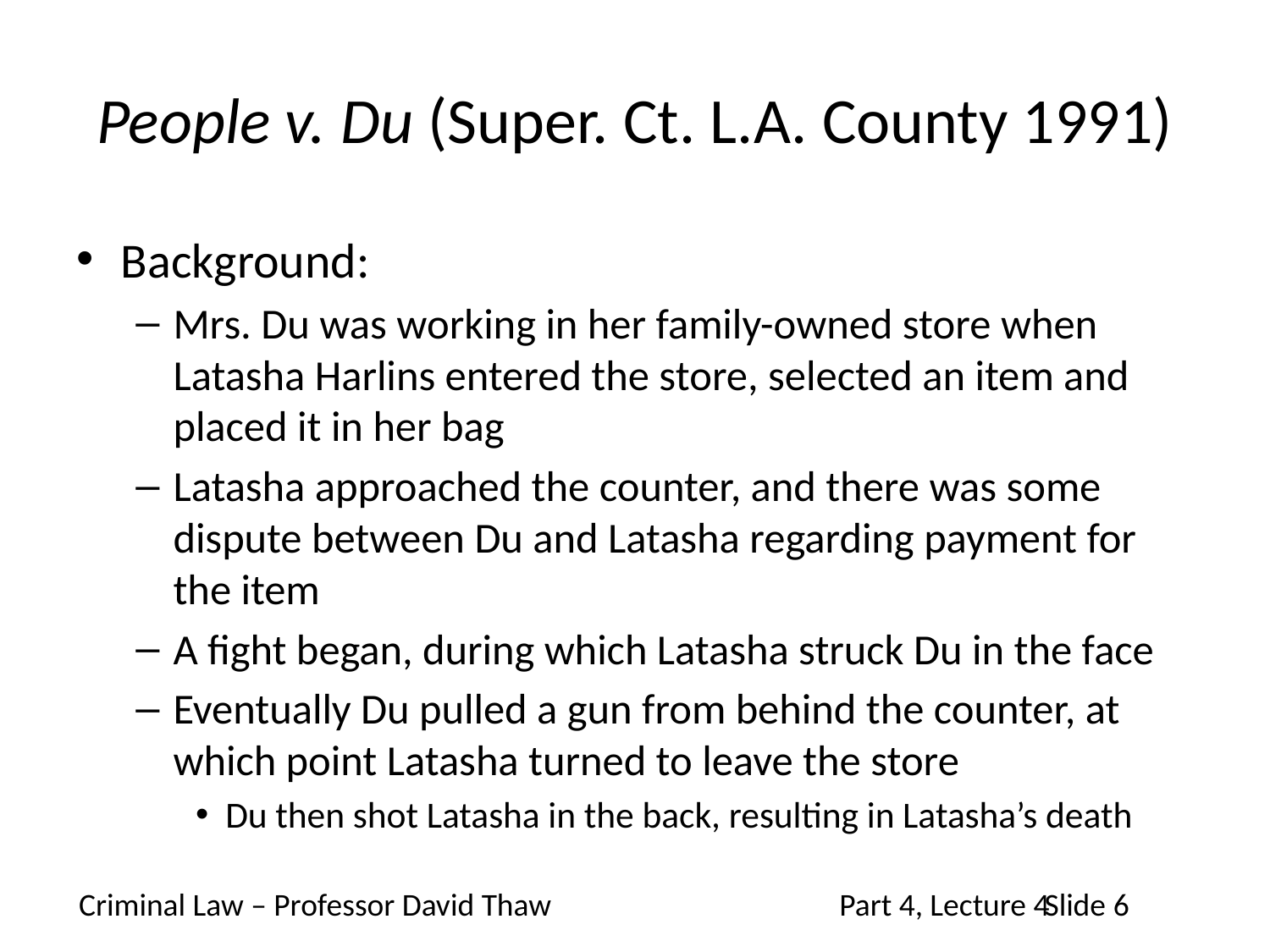

# People v. Du (Super. Ct. L.A. County 1991)
Background:
Mrs. Du was working in her family-owned store when Latasha Harlins entered the store, selected an item and placed it in her bag
Latasha approached the counter, and there was some dispute between Du and Latasha regarding payment for the item
A fight began, during which Latasha struck Du in the face
Eventually Du pulled a gun from behind the counter, at which point Latasha turned to leave the store
Du then shot Latasha in the back, resulting in Latasha’s death